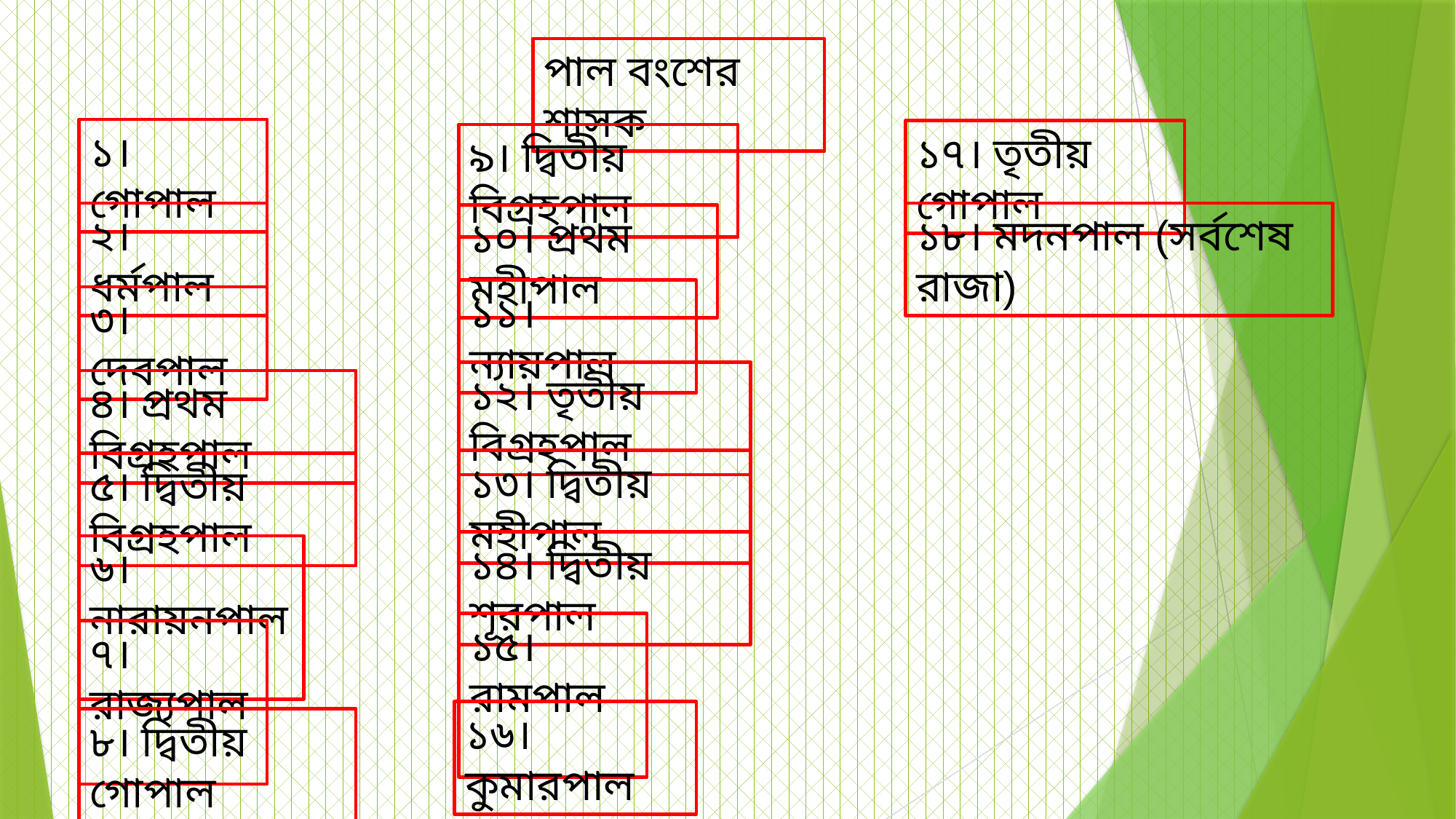

পাল বংশের শাসক
১। গোপাল
১৭। তৃতীয় গোপাল
৯। দ্বিতীয় বিগ্রহপাল
২। ধর্মপাল
১৮। মদনপাল (সর্বশেষ রাজা)
১০। প্রথম মহীপাল
১১। ন্যায়পাল
৩। দেবপাল
১২। তৃতীয় বিগ্রহপাল
৪। প্রথম বিগ্রহপাল
১৩। দ্বিতীয় মহীপাল
৫। দ্বিতীয় বিগ্রহপাল
১৪। দ্বিতীয় শূরপাল
৬। নারায়নপাল
১৫। রামপাল
৭। রাজ্যপাল
১৬। কুমারপাল
৮। দ্বিতীয় গোপাল